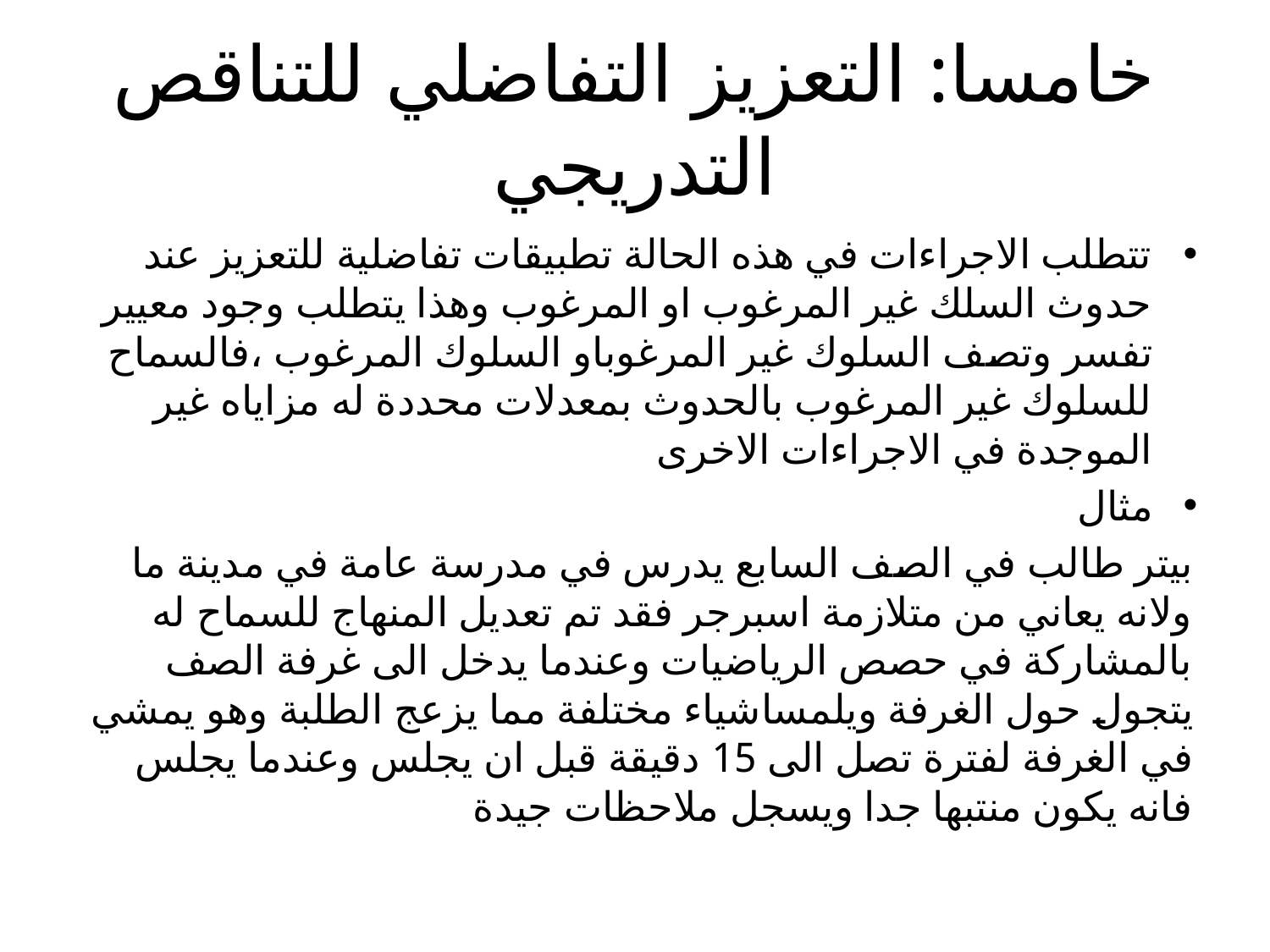

# خامسا: التعزيز التفاضلي للتناقص التدريجي
تتطلب الاجراءات في هذه الحالة تطبيقات تفاضلية للتعزيز عند حدوث السلك غير المرغوب او المرغوب وهذا يتطلب وجود معيير تفسر وتصف السلوك غير المرغوباو السلوك المرغوب ،فالسماح للسلوك غير المرغوب بالحدوث بمعدلات محددة له مزاياه غير الموجدة في الاجراءات الاخرى
مثال
بيتر طالب في الصف السابع يدرس في مدرسة عامة في مدينة ما ولانه يعاني من متلازمة اسبرجر فقد تم تعديل المنهاج للسماح له بالمشاركة في حصص الرياضيات وعندما يدخل الى غرفة الصف يتجول حول الغرفة ويلمساشياء مختلفة مما يزعج الطلبة وهو يمشي في الغرفة لفترة تصل الى 15 دقيقة قبل ان يجلس وعندما يجلس فانه يكون منتبها جدا ويسجل ملاحظات جيدة